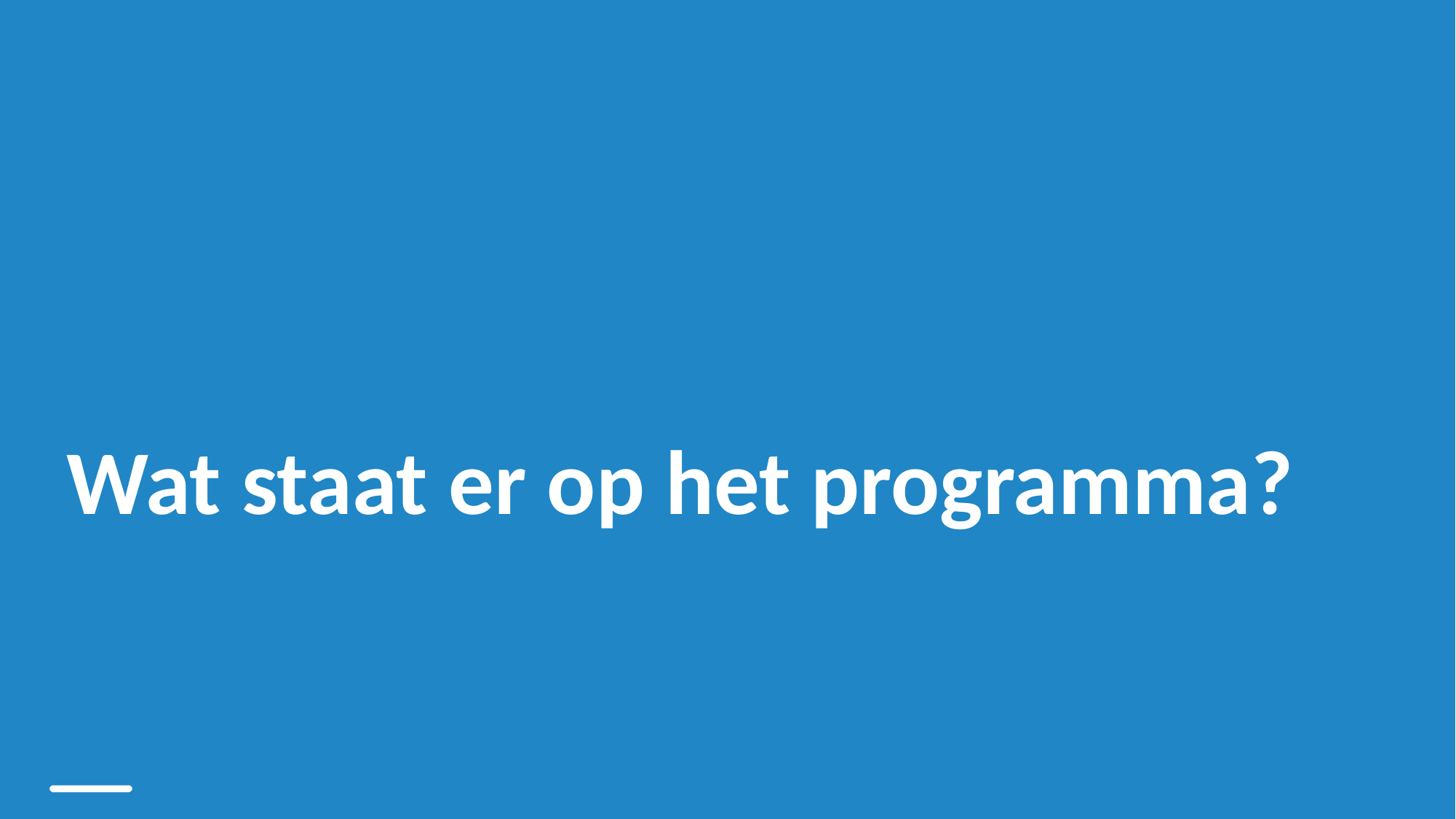

# Wat staat er op het programma?